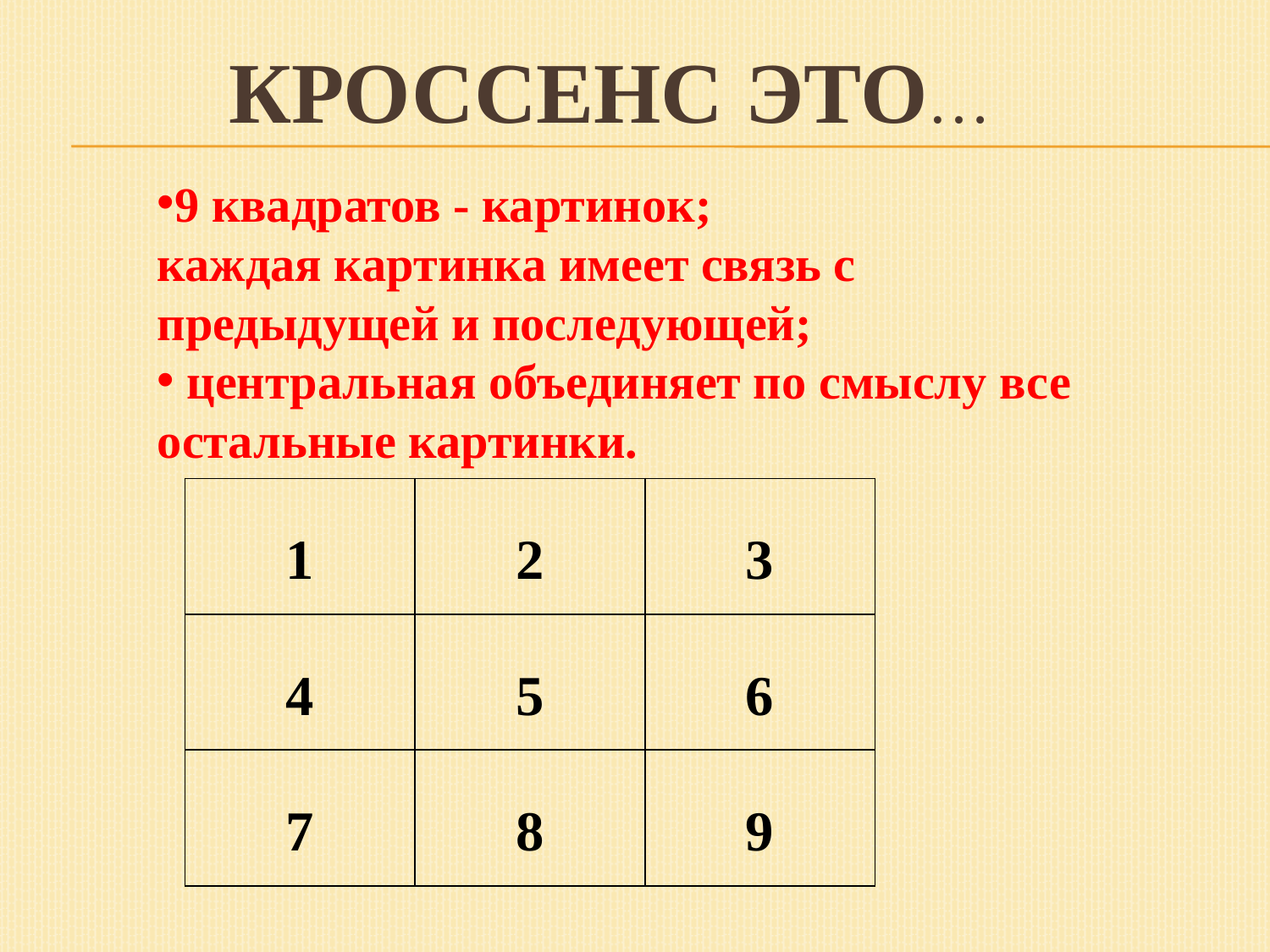

Кроссенс это…
9 квадратов - картинок;
каждая картинка имеет связь с      предыдущей и последующей;
 центральная объединяет по смыслу все остальные картинки.
| 1 | 2 | 3 |
| --- | --- | --- |
| 4 | 5 | 6 |
| 7 | 8 | 9 |